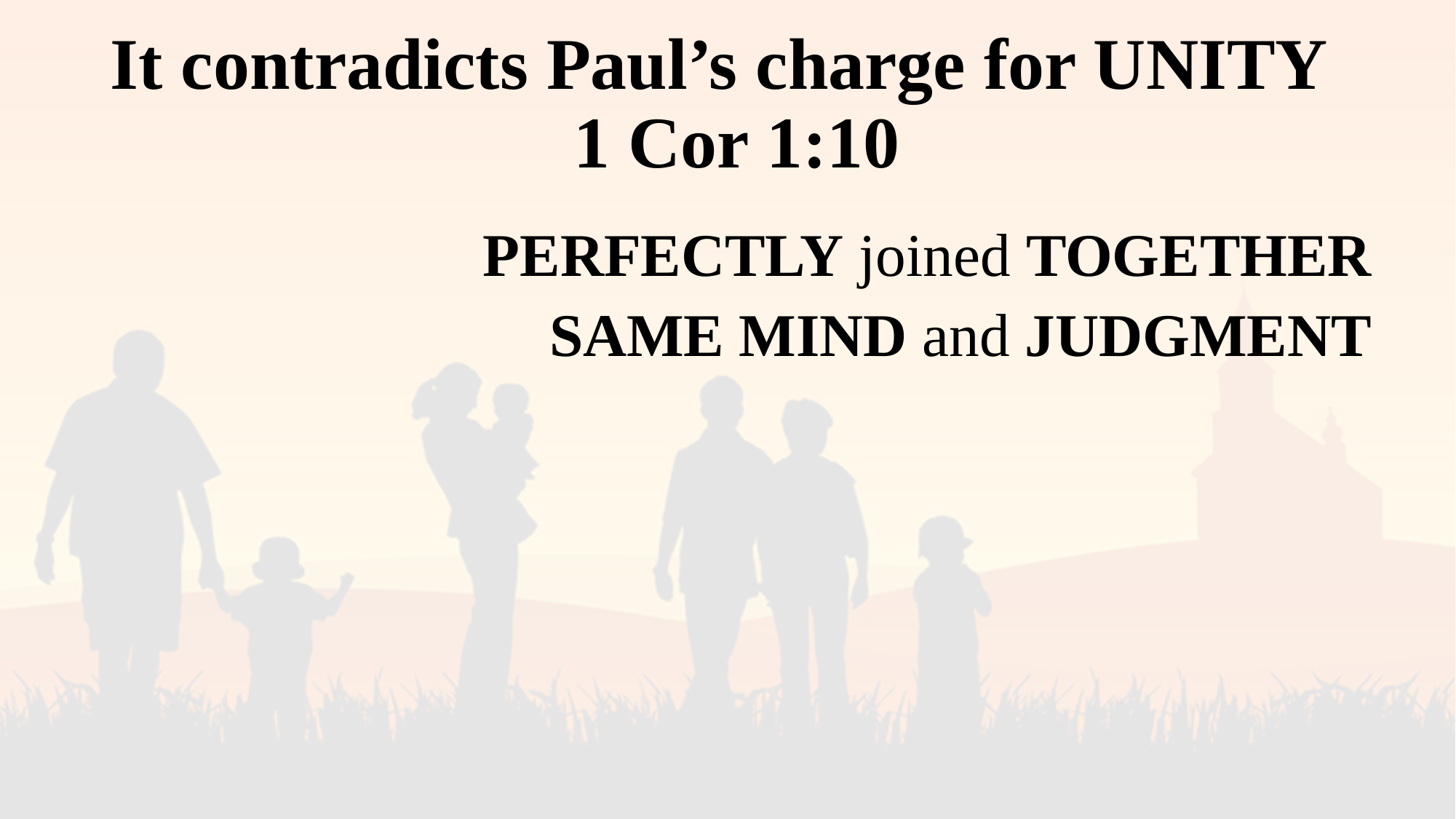

# It contradicts Paul’s charge for UNITY 1 Cor 1:10
PERFECTLY joined TOGETHER
SAME MIND and JUDGMENT